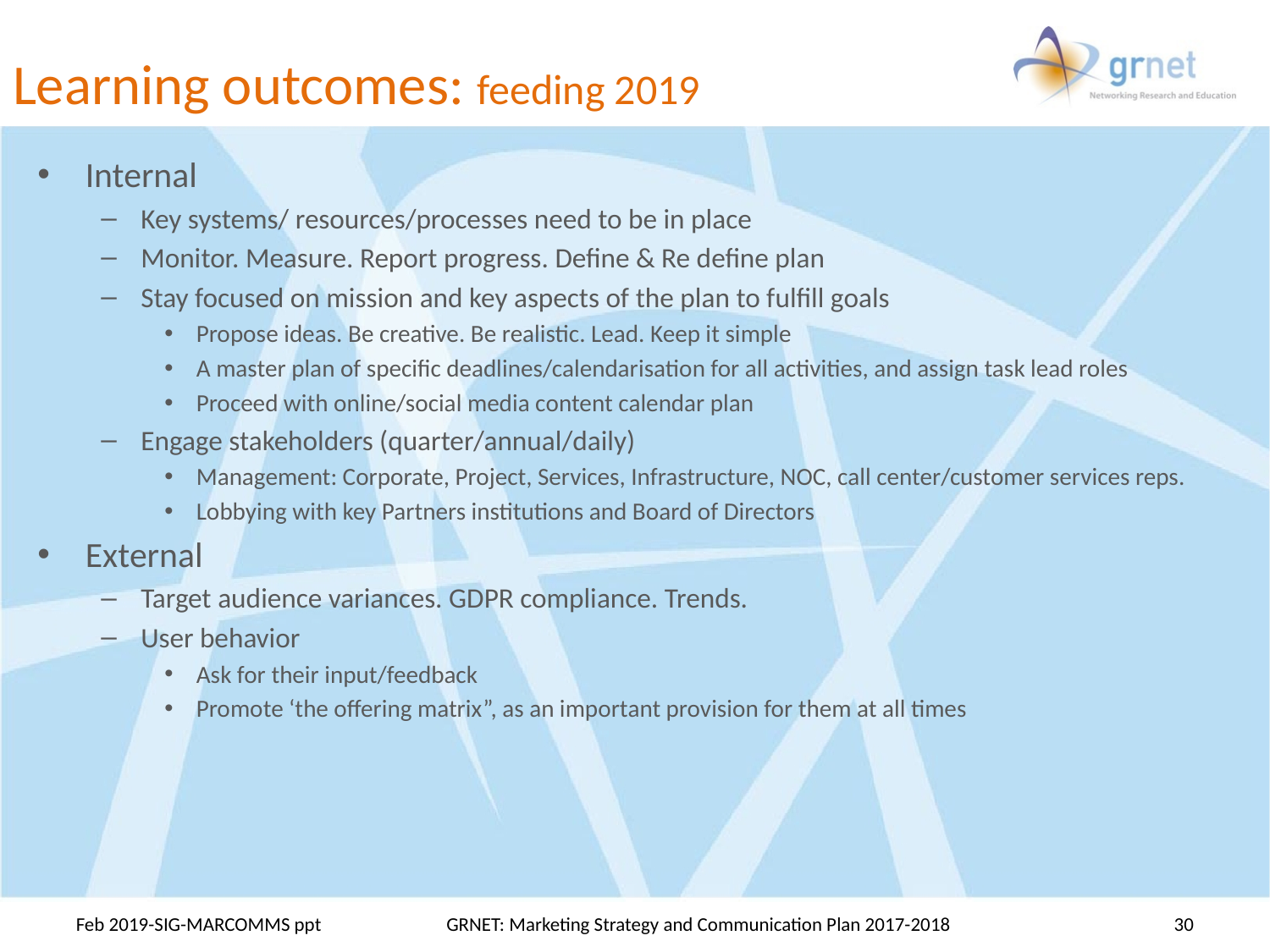

# Learning outcomes: feeding 2019
Internal
Key systems/ resources/processes need to be in place
Monitor. Measure. Report progress. Define & Re define plan
Stay focused on mission and key aspects of the plan to fulfill goals
Propose ideas. Be creative. Be realistic. Lead. Keep it simple
A master plan of specific deadlines/calendarisation for all activities, and assign task lead roles
Proceed with online/social media content calendar plan
Engage stakeholders (quarter/annual/daily)
Management: Corporate, Project, Services, Infrastructure, NOC, call center/customer services reps.
Lobbying with key Partners institutions and Board of Directors
External
Target audience variances. GDPR compliance. Trends.
User behavior
Ask for their input/feedback
Promote ‘the offering matrix”, as an important provision for them at all times
Feb 2019-SIG-MARCOMMS ppt
GRNET: Marketing Strategy and Communication Plan 2017-2018
30